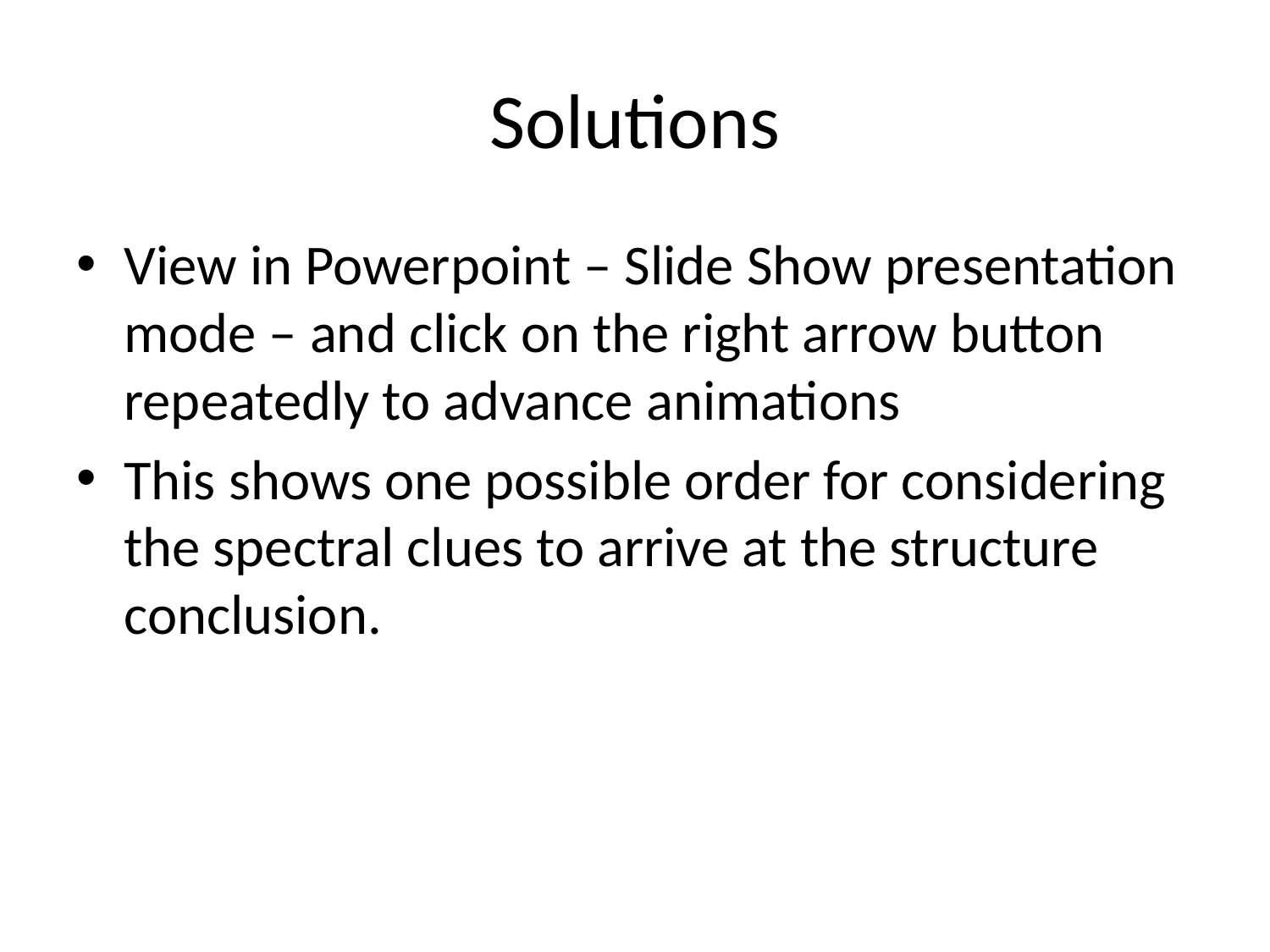

# Solutions
View in Powerpoint – Slide Show presentation mode – and click on the right arrow button repeatedly to advance animations
This shows one possible order for considering the spectral clues to arrive at the structure conclusion.